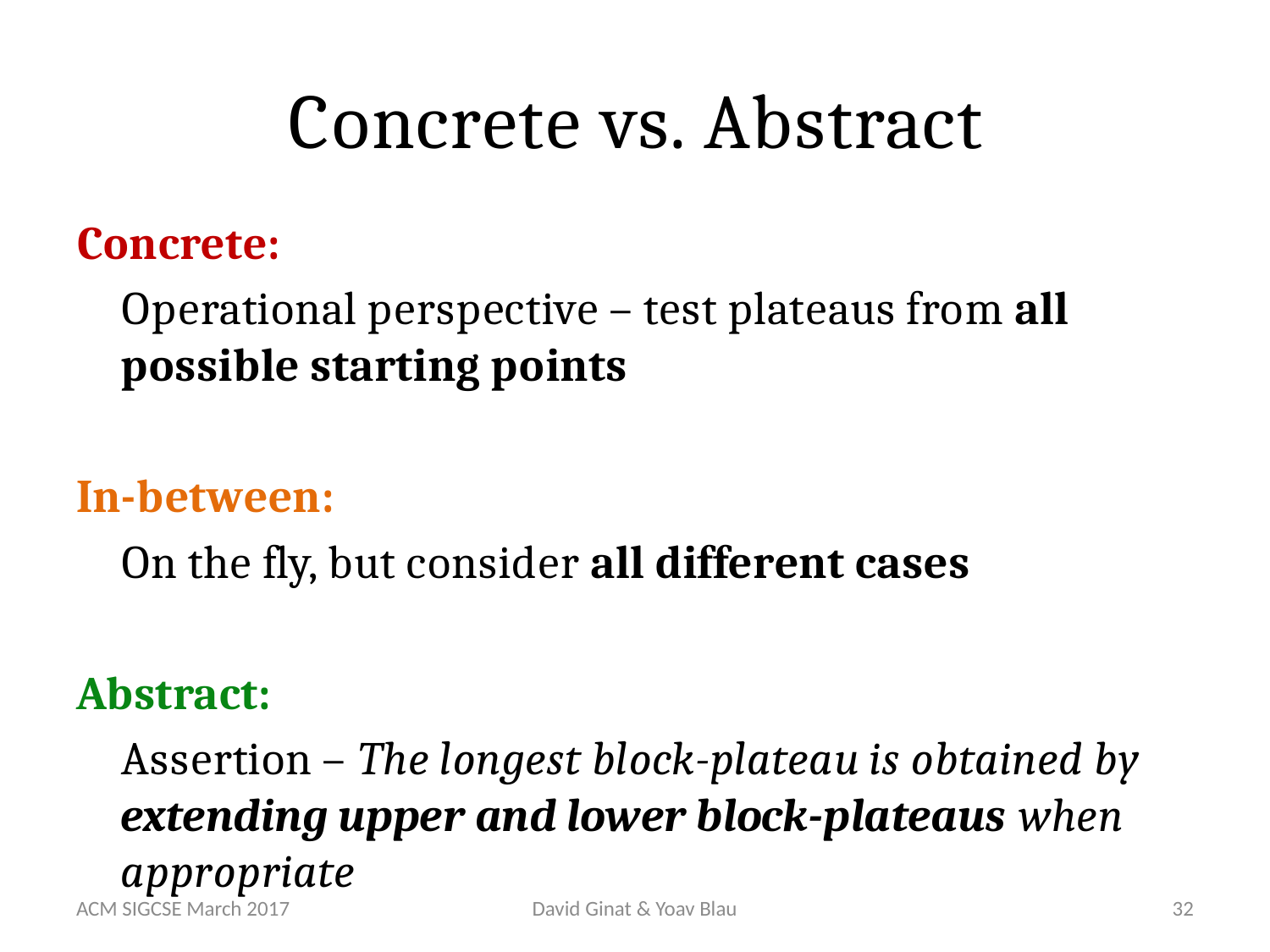

# Concrete vs. Abstract
Concrete:
Operational perspective – test plateaus from all possible starting points

In-between:
On the fly, but consider all different cases

Abstract:
Assertion – The longest block-plateau is obtained by extending upper and lower block-plateaus when appropriate
ACM SIGCSE March 2017
David Ginat & Yoav Blau
32